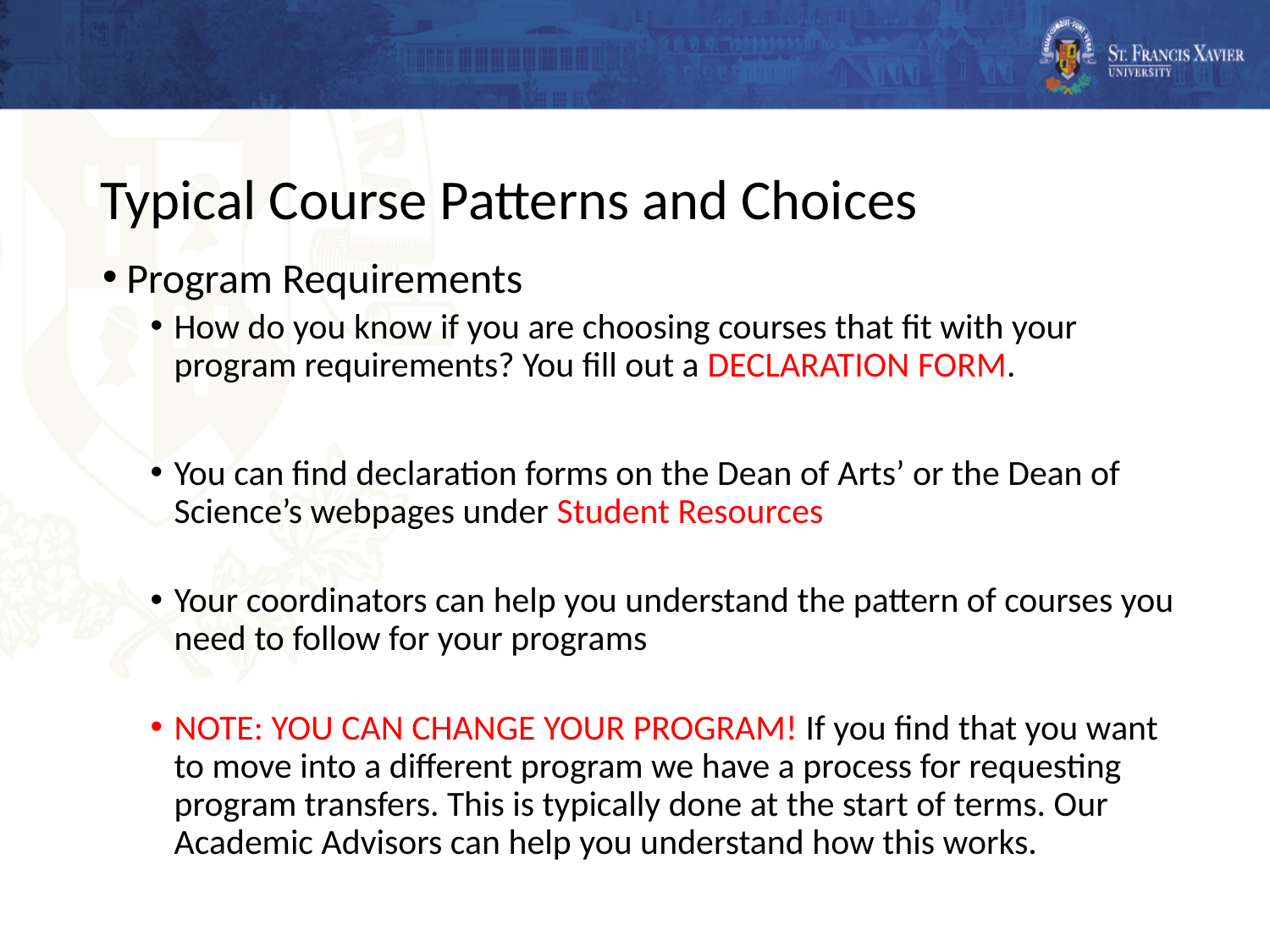

# Typical Course Patterns and Choices
Program Requirements
How do you know if you are choosing courses that fit with your program requirements? You fill out a DECLARATION FORM.

You can find declaration forms on the Dean of Arts’ or the Dean of Science’s webpages under Student Resources

Your coordinators can help you understand the pattern of courses you need to follow for your programs

NOTE: YOU CAN CHANGE YOUR PROGRAM! If you find that you want to move into a different program we have a process for requesting program transfers. This is typically done at the start of terms. Our Academic Advisors can help you understand how this works.